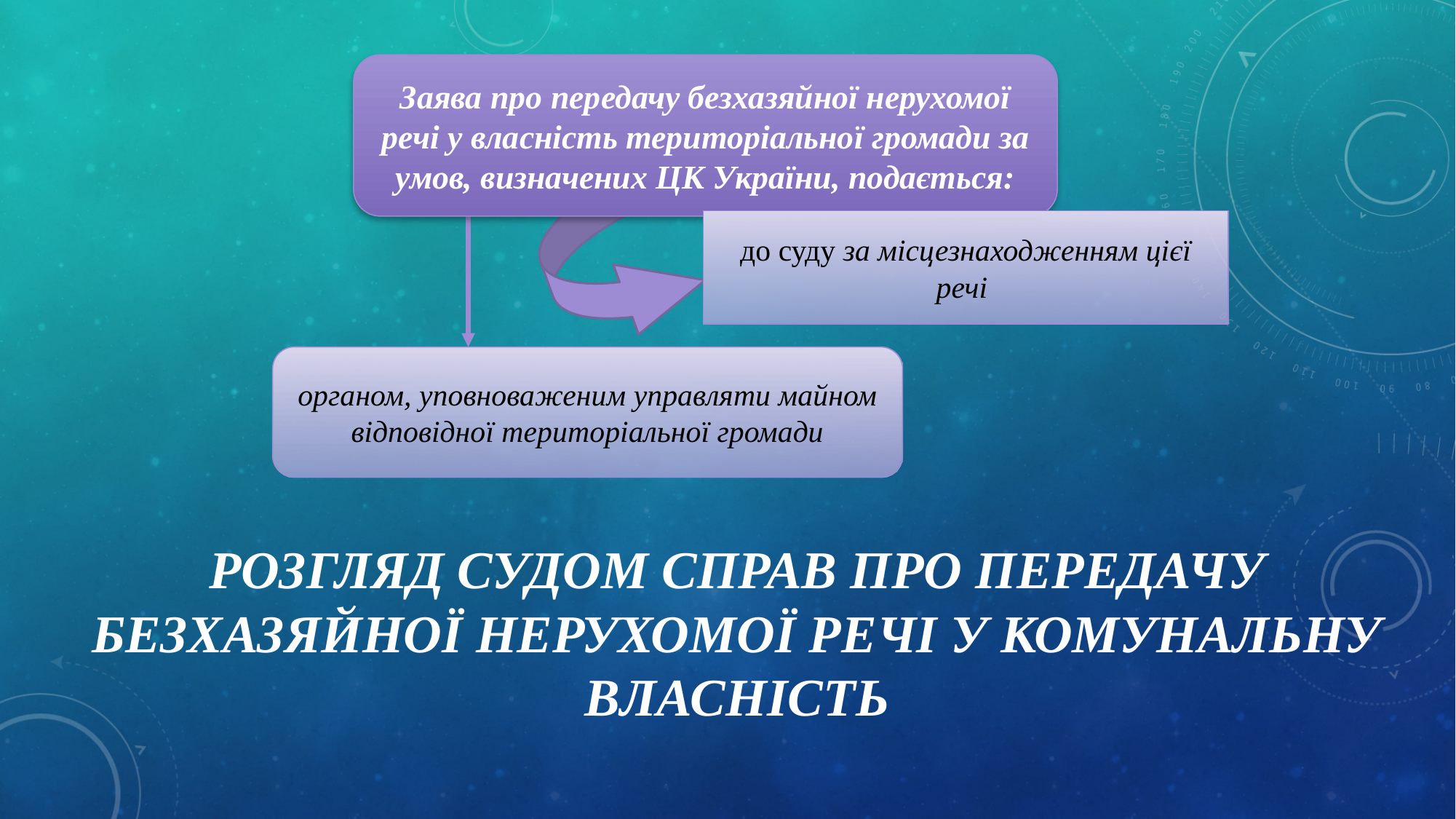

Заява про передачу безхазяйної нерухомої речі у власність територіальної громади за умов, визначених ЦК України, подається:

до суду за місцезнаходженням цієї речі
органом, уповноваженим управляти майном відповідної територіальної громади
# Розгляд судом справ про передачу безхазяйної нерухомої речі у комунальну власність